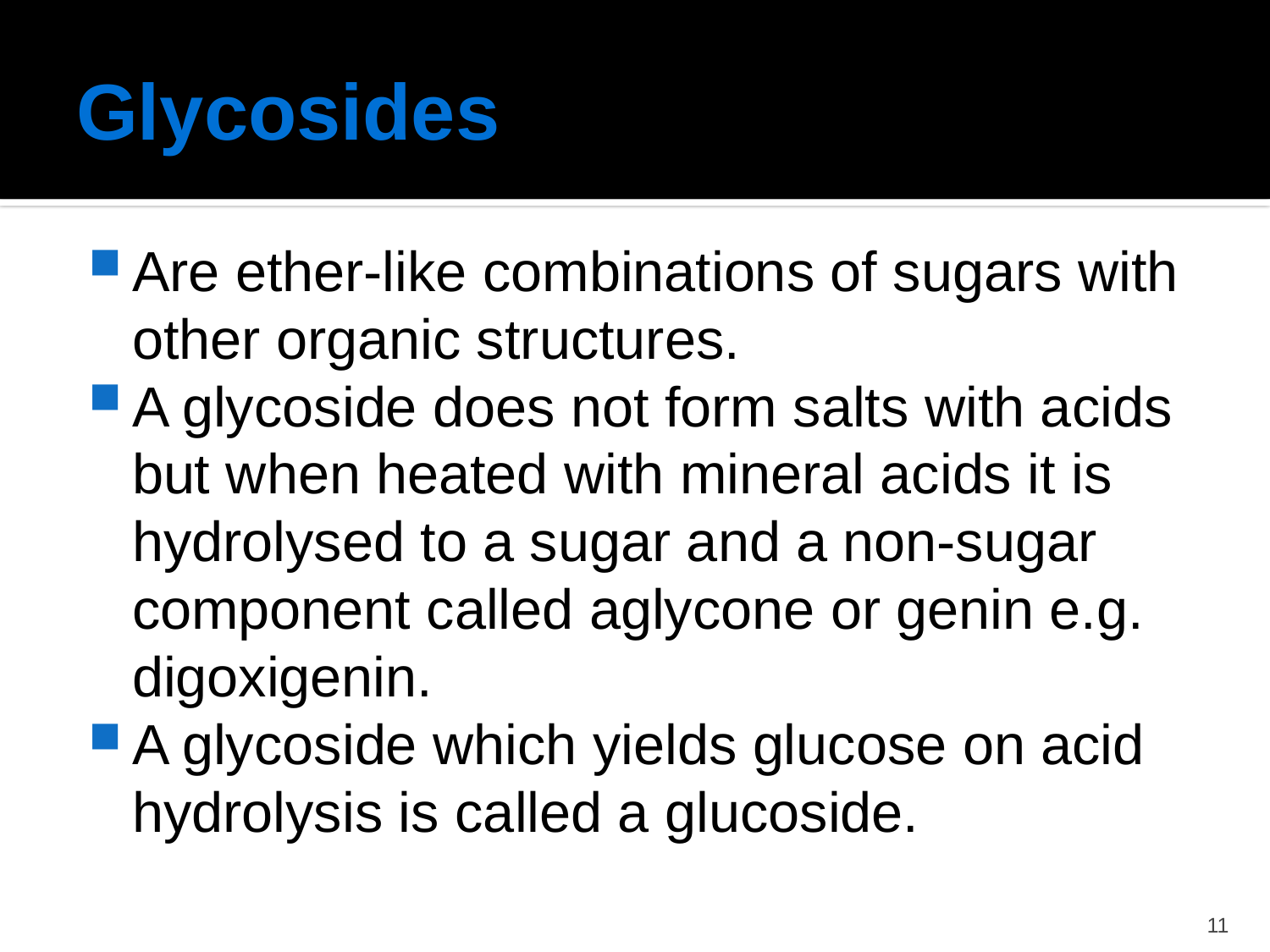

# Glycosides
Are ether-like combinations of sugars with other organic structures.
A glycoside does not form salts with acids but when heated with mineral acids it is hydrolysed to a sugar and a non-sugar component called aglycone or genin e.g. digoxigenin.
A glycoside which yields glucose on acid hydrolysis is called a glucoside.

11